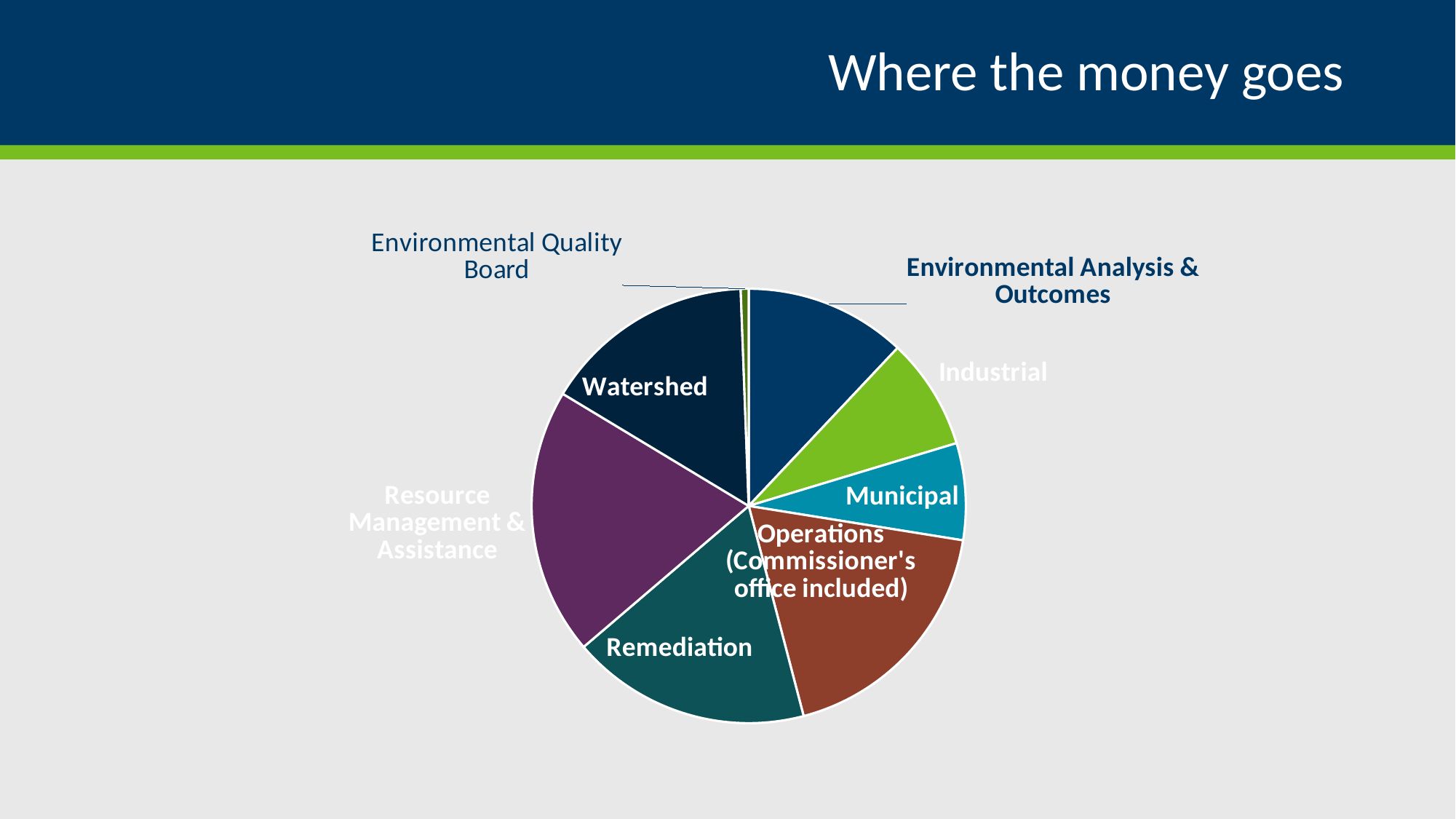

# Where the money goes

### Chart

| Category | Sales |
|---|---|
| Environmental Analysis & Outcomes | 51486.0 |
| Industrial | 35541.0 |
| Municipal | 30830.0 |
| Operations (Commissioner's office included) | 78728.0 |
| Remediation | 76287.0 |
| Resource Management & Assistance | 85110.0 |
| Watershed | 67530.0 |
| EQB | 2528.0 |